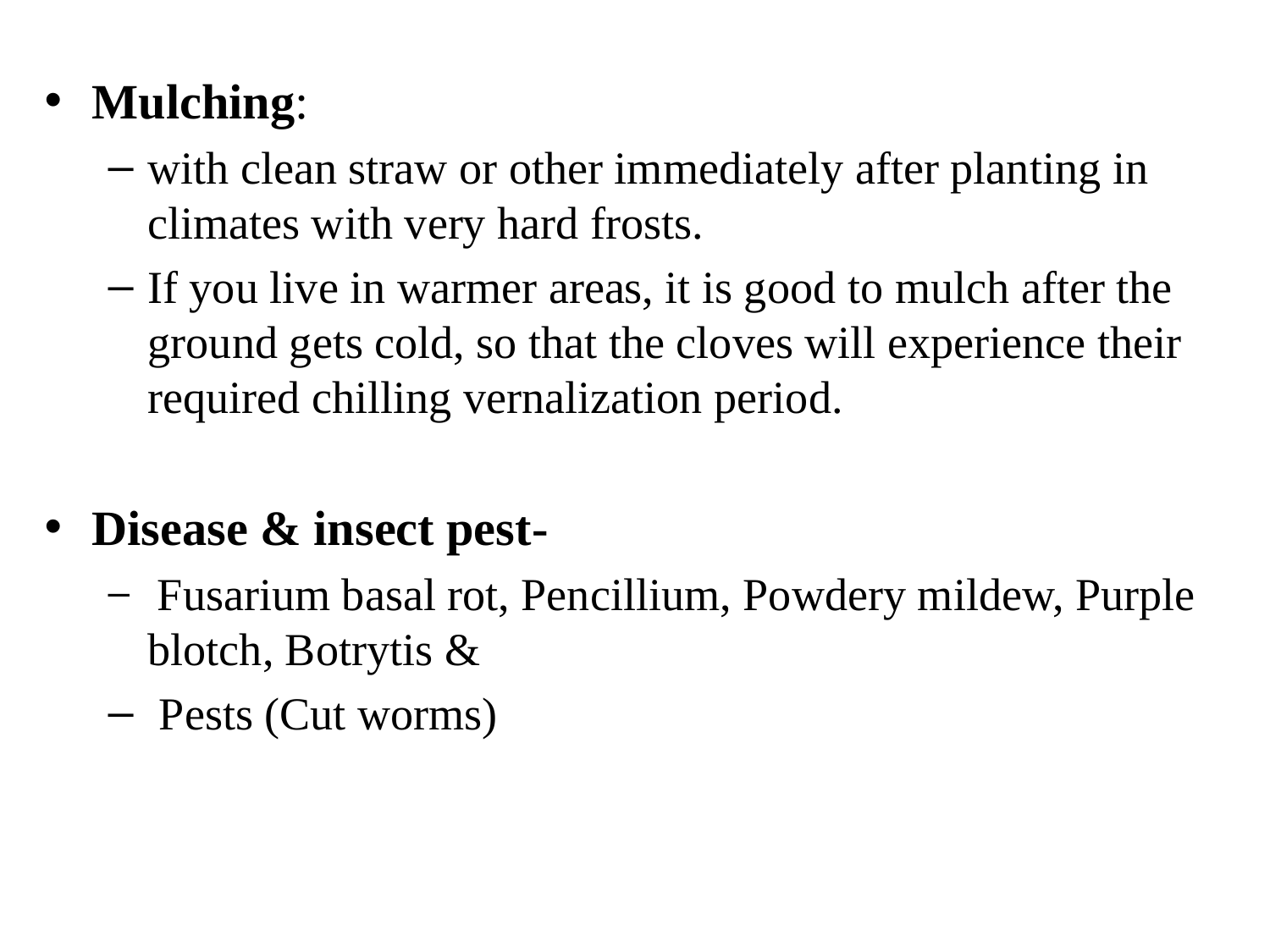

Mulching:
with clean straw or other immediately after planting in climates with very hard frosts.
If you live in warmer areas, it is good to mulch after the ground gets cold, so that the cloves will experience their required chilling vernalization period.

Disease & insect pest-
 Fusarium basal rot, Pencillium, Powdery mildew, Purple blotch, Botrytis &
 Pests (Cut worms)